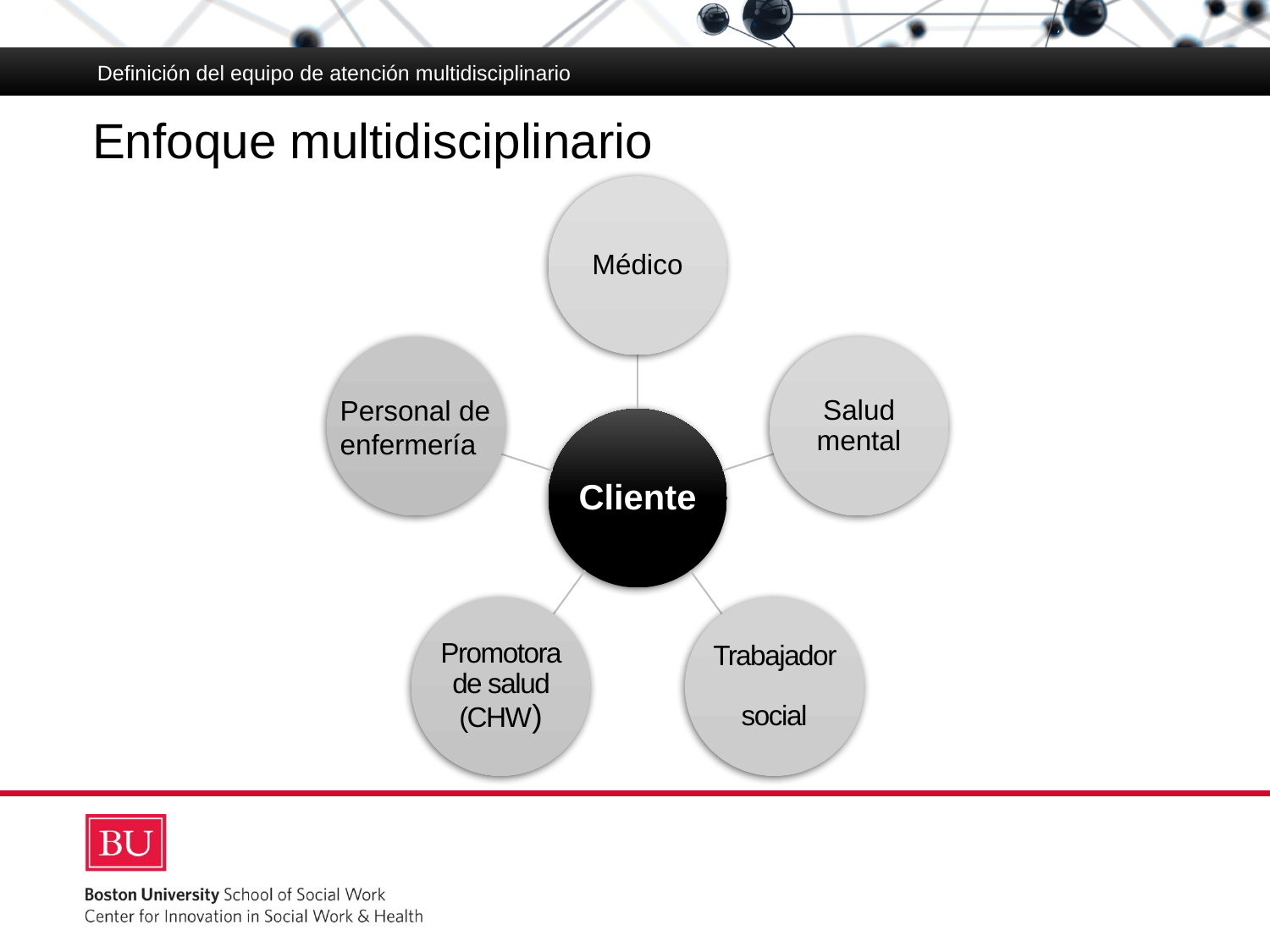

Definición del equipo de atención multidisciplinario
# Enfoque multidisciplinario
Cliente

Médico

Salud mental

Trabajador
social

Promotora de salud (CHW)

Personal de
enfermería